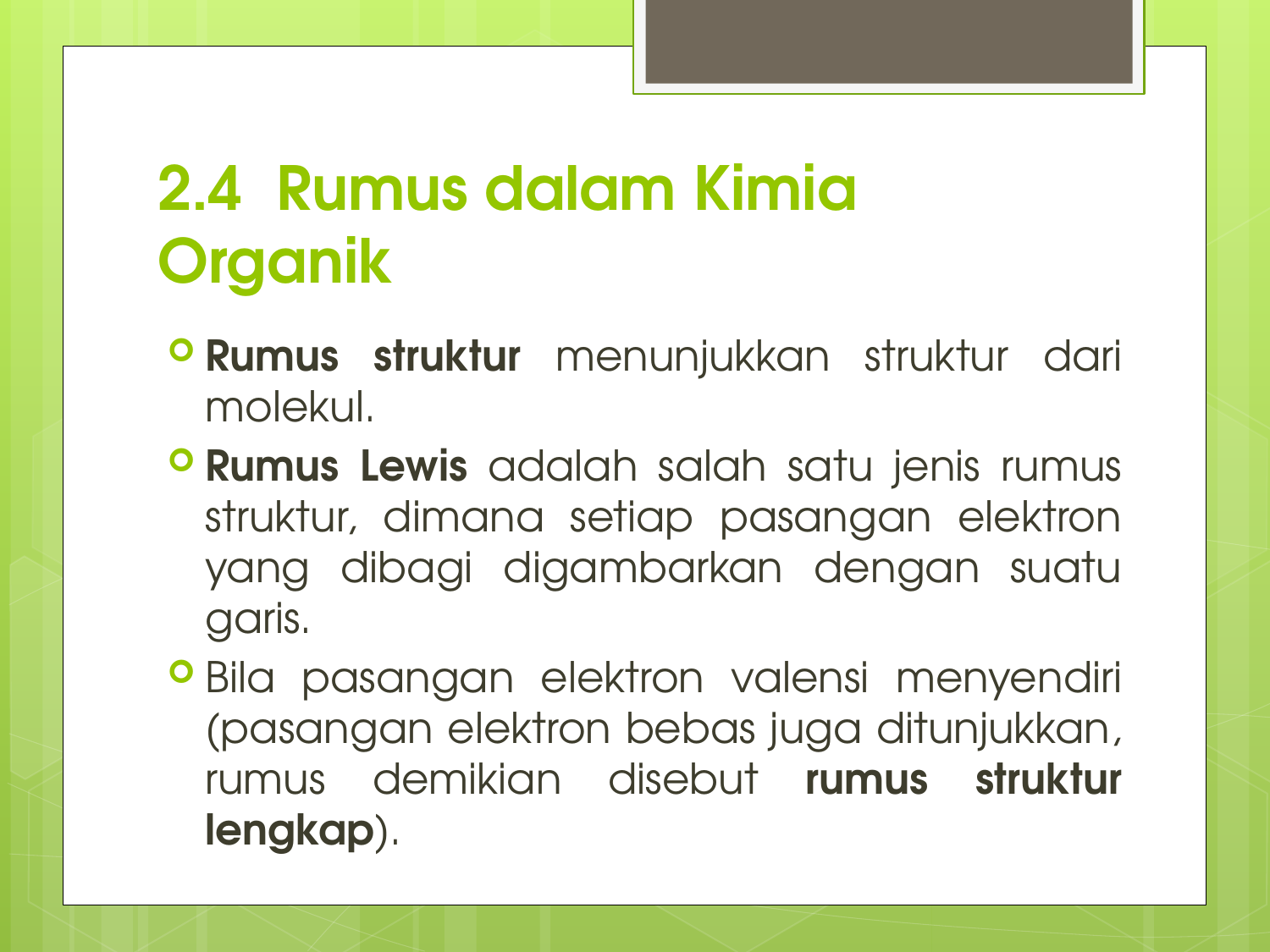

# 2.4  Rumus dalam Kimia Organik
Rumus struktur menunjukkan struktur dari molekul.
Rumus Lewis adalah salah satu jenis rumus struktur, dimana setiap pasangan elektron yang dibagi digambarkan dengan suatu garis.
Bila pasangan elektron valensi menyendiri (pasangan elektron bebas juga ditunjukkan, rumus demikian disebut rumus struktur lengkap).